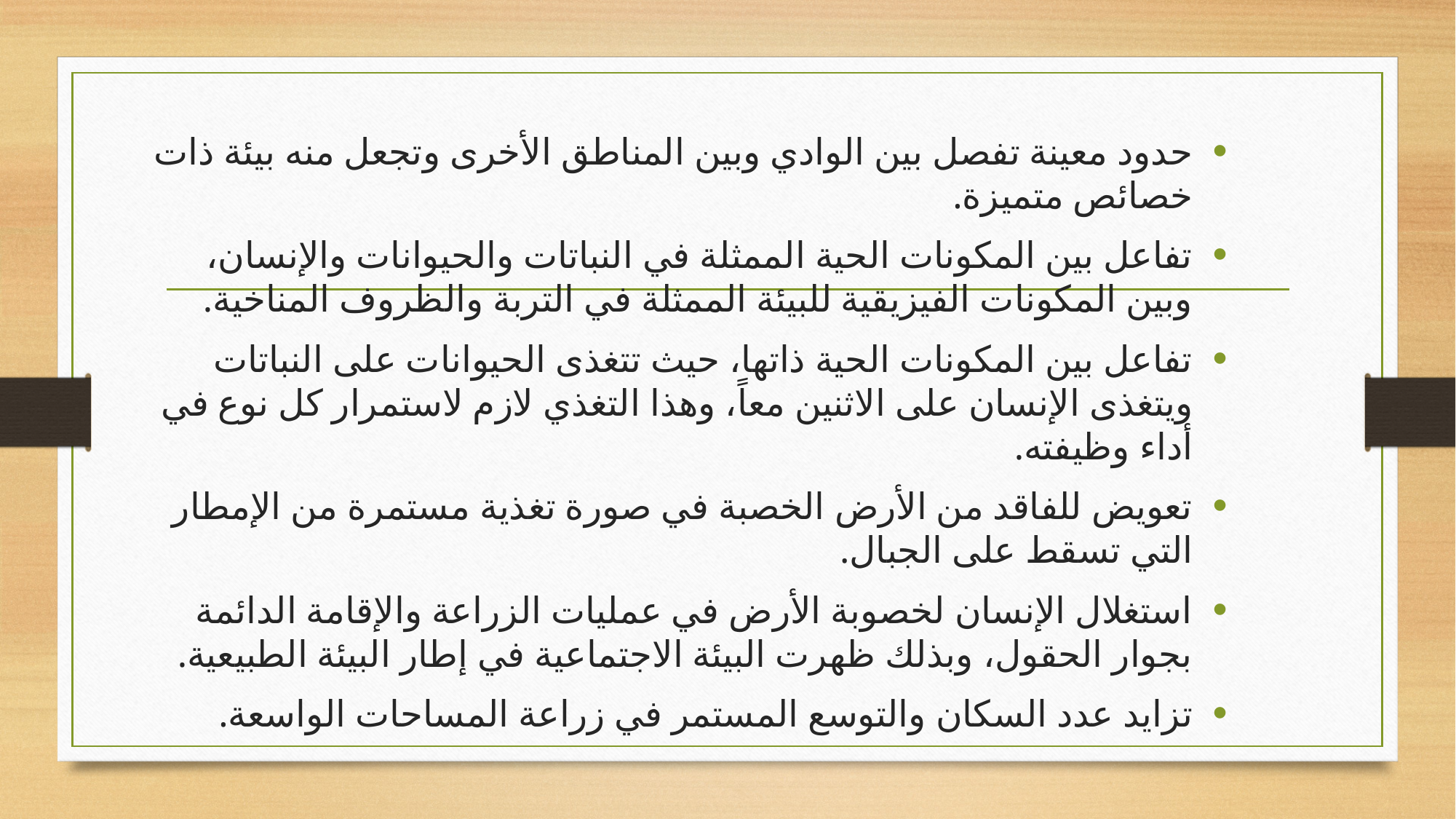

حدود معينة تفصل بين الوادي وبين المناطق الأخرى وتجعل منه بيئة ذات خصائص متميزة.
تفاعل بين المكونات الحية الممثلة في النباتات والحيوانات والإنسان، وبين المكونات الفيزيقية للبيئة الممثلة في التربة والظروف المناخية.
تفاعل بين المكونات الحية ذاتها، حيث تتغذى الحيوانات على النباتات ويتغذى الإنسان على الاثنين معاً، وهذا التغذي لازم لاستمرار كل نوع في أداء وظيفته.
تعويض للفاقد من الأرض الخصبة في صورة تغذية مستمرة من الإمطار التي تسقط على الجبال.
استغلال الإنسان لخصوبة الأرض في عمليات الزراعة والإقامة الدائمة بجوار الحقول، وبذلك ظهرت البيئة الاجتماعية في إطار البيئة الطبيعية.
تزايد عدد السكان والتوسع المستمر في زراعة المساحات الواسعة.